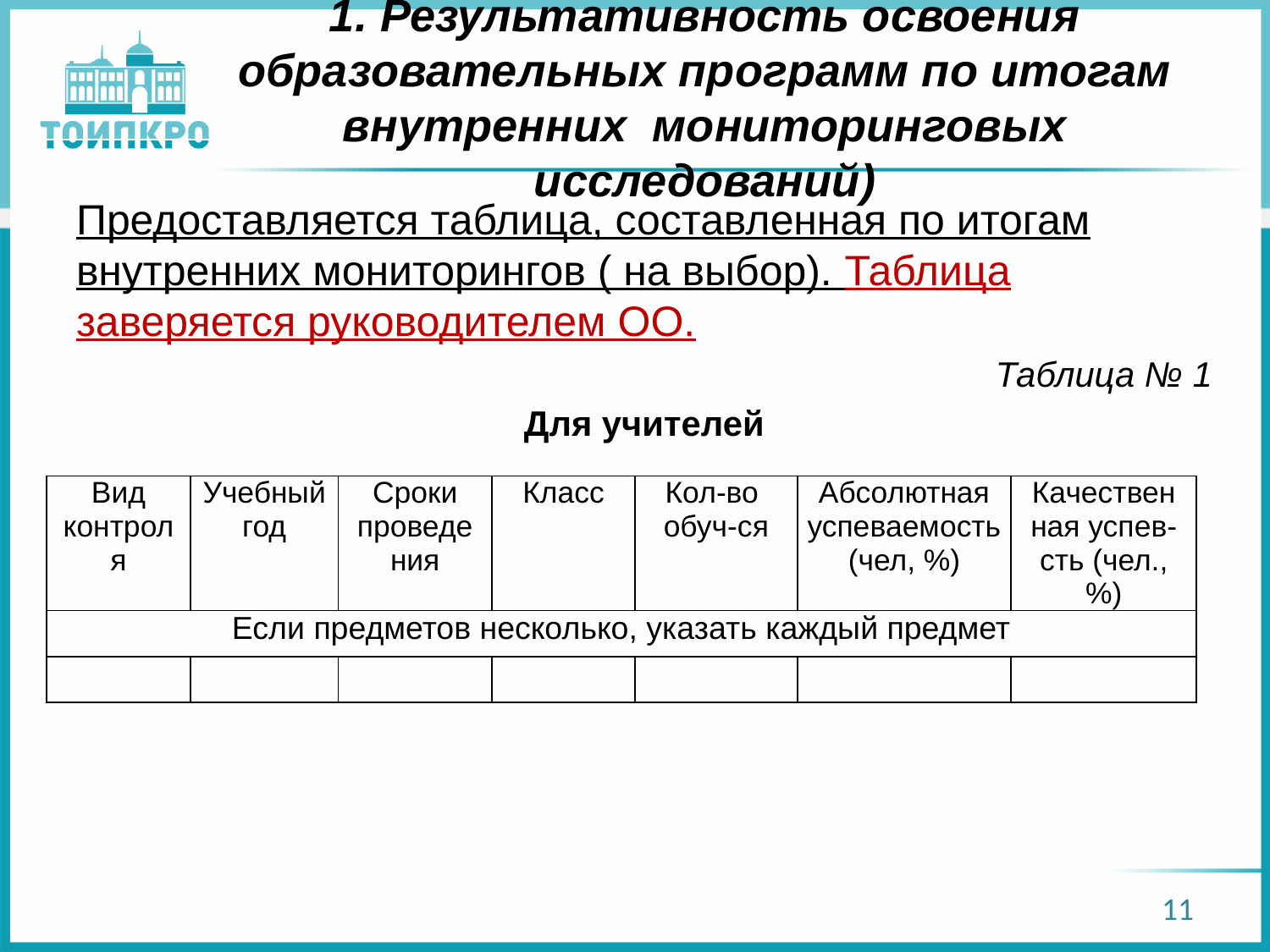

# 1. Результативность освоения образовательных программ по итогам внутренних  мониторинговых исследований)
Предоставляется таблица, составленная по итогам внутренних мониторингов ( на выбор). Таблица заверяется руководителем ОО.
	Таблица № 1
Для учителей
| Вид контроля | Учебный год | Сроки проведе ния | Класс | Кол-во обуч-ся | Абсолютная успеваемость (чел, %) | Качествен ная успев-сть (чел., %) |
| --- | --- | --- | --- | --- | --- | --- |
| Если предметов несколько, указать каждый предмет |  |  |  |  |  |  |
|  |  |  |  |  |  |  |
11